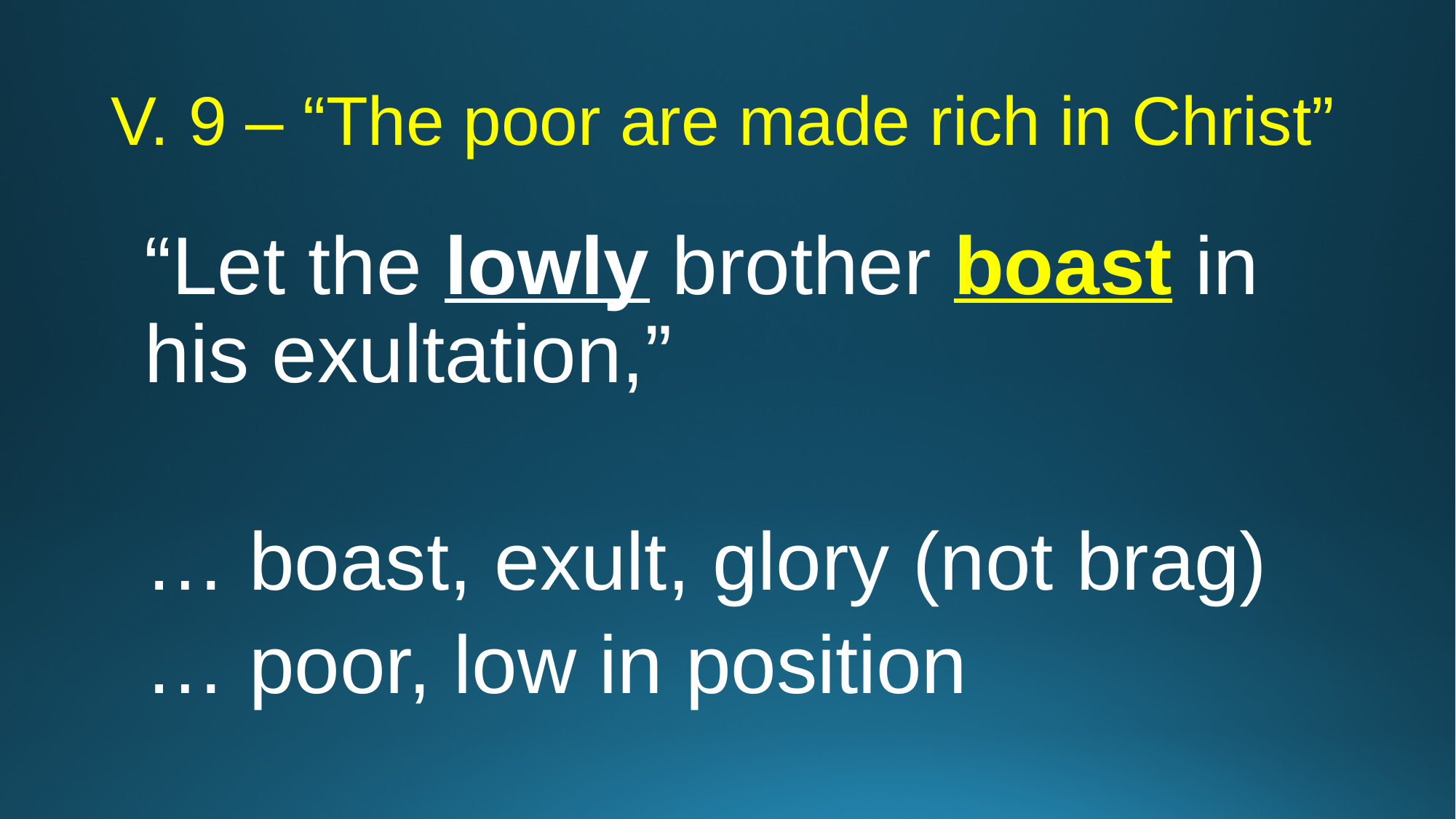

# V. 9 – “The poor are made rich in Christ”
“Let the lowly brother boast in his exultation,”

… boast, exult, glory (not brag)
… poor, low in position